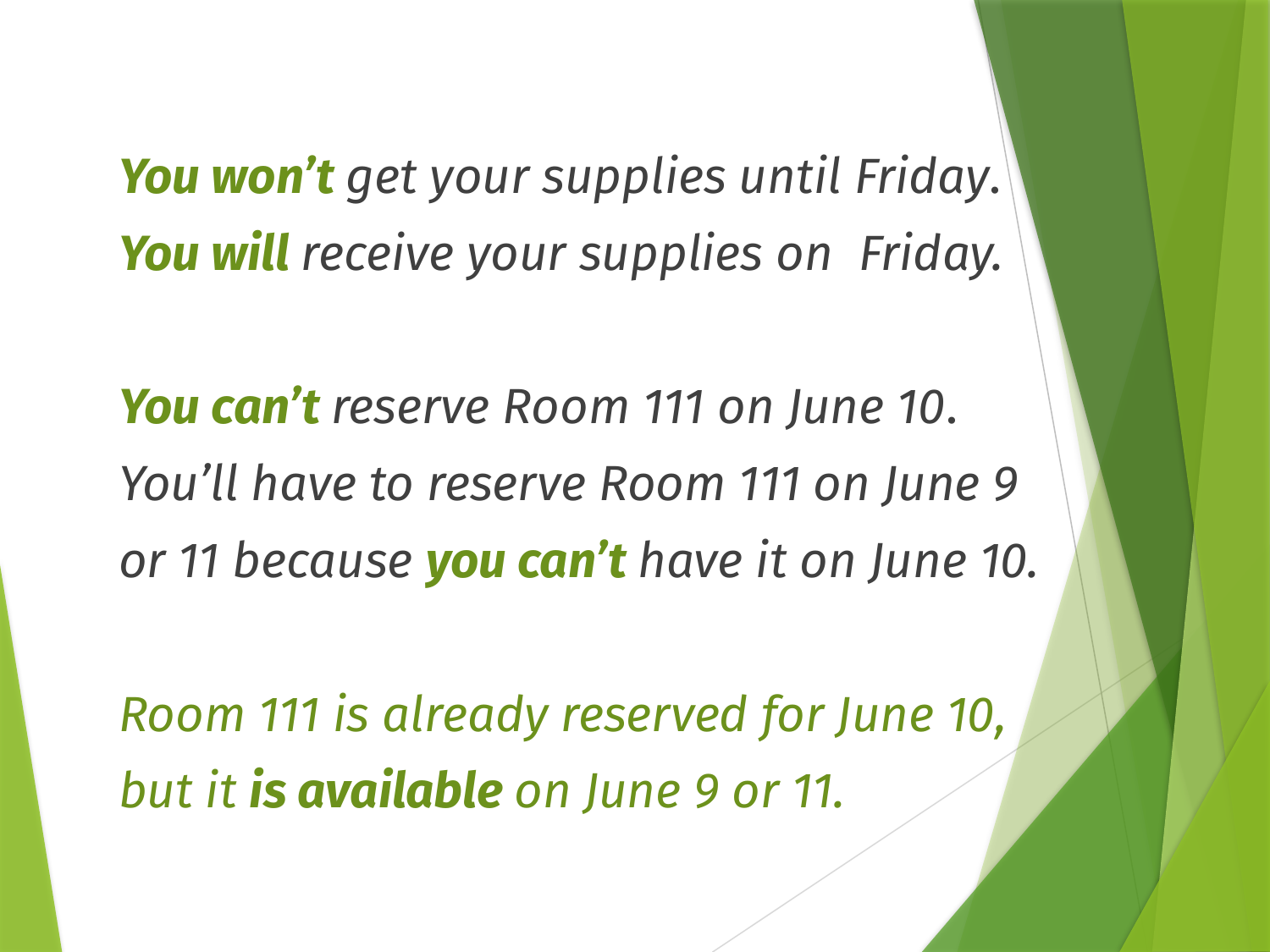

#
You won’t get your supplies until Friday.
You will receive your supplies on  Friday.

You can’t reserve Room 111 on June 10.
You’ll have to reserve Room 111 on June 9
or 11 because you can’t have it on June 10.

Room 111 is already reserved for June 10,
but it is available on June 9 or 11.